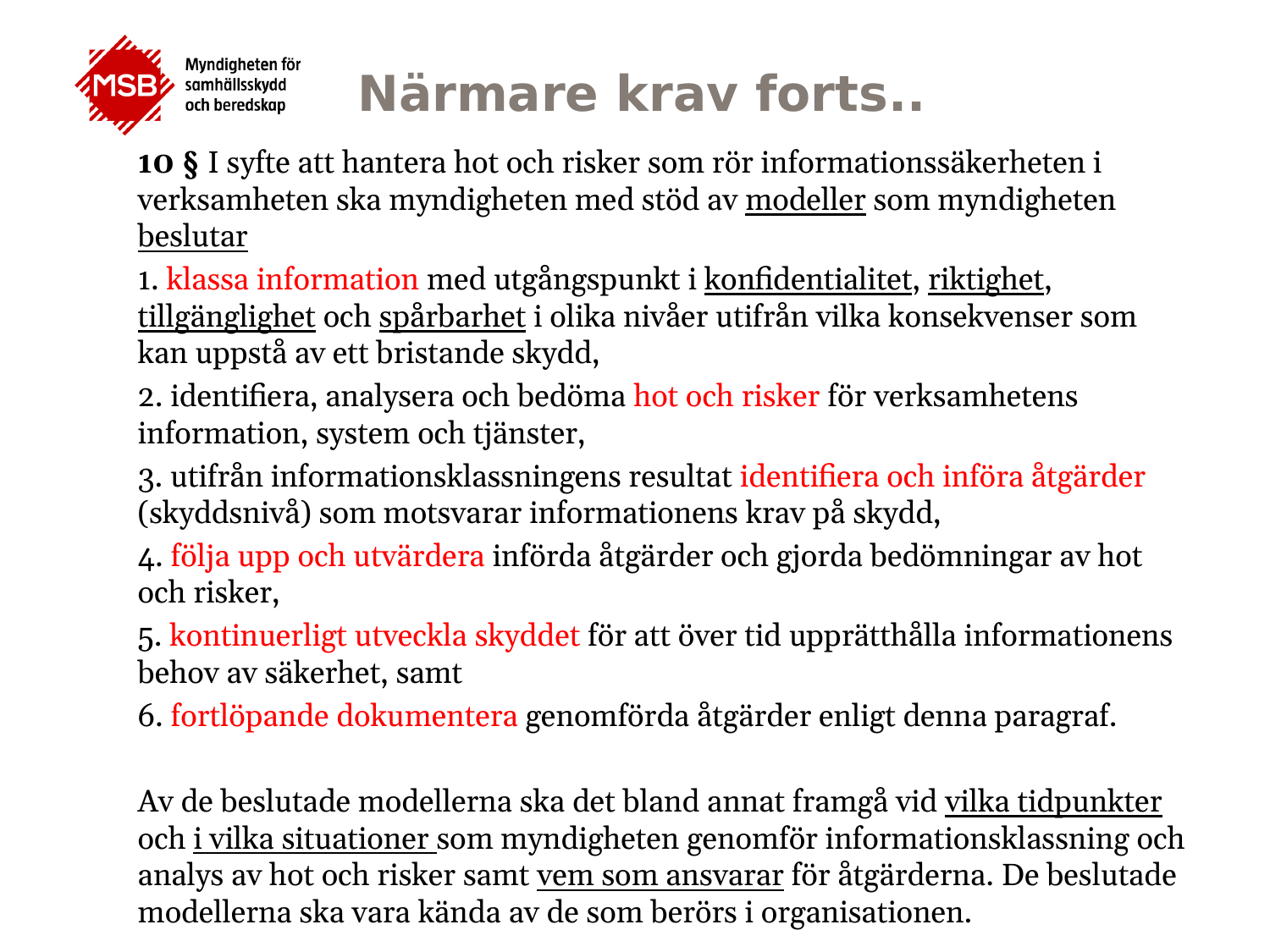

# Närmare krav forts..
10 § I syfte att hantera hot och risker som rör informationssäkerheten i verksamheten ska myndigheten med stöd av modeller som myndigheten beslutar
1. klassa information med utgångspunkt i konfidentialitet, riktighet, tillgänglighet och spårbarhet i olika nivåer utifrån vilka konsekvenser som kan uppstå av ett bristande skydd,
2. identifiera, analysera och bedöma hot och risker för verksamhetens information, system och tjänster,
3. utifrån informationsklassningens resultat identifiera och införa åtgärder (skyddsnivå) som motsvarar informationens krav på skydd,
4. följa upp och utvärdera införda åtgärder och gjorda bedömningar av hot och risker,
5. kontinuerligt utveckla skyddet för att över tid upprätthålla informationens behov av säkerhet, samt
6. fortlöpande dokumentera genomförda åtgärder enligt denna paragraf.

Av de beslutade modellerna ska det bland annat framgå vid vilka tidpunkter och i vilka situationer som myndigheten genomför informationsklassning och analys av hot och risker samt vem som ansvarar för åtgärderna. De beslutade modellerna ska vara kända av de som berörs i organisationen.